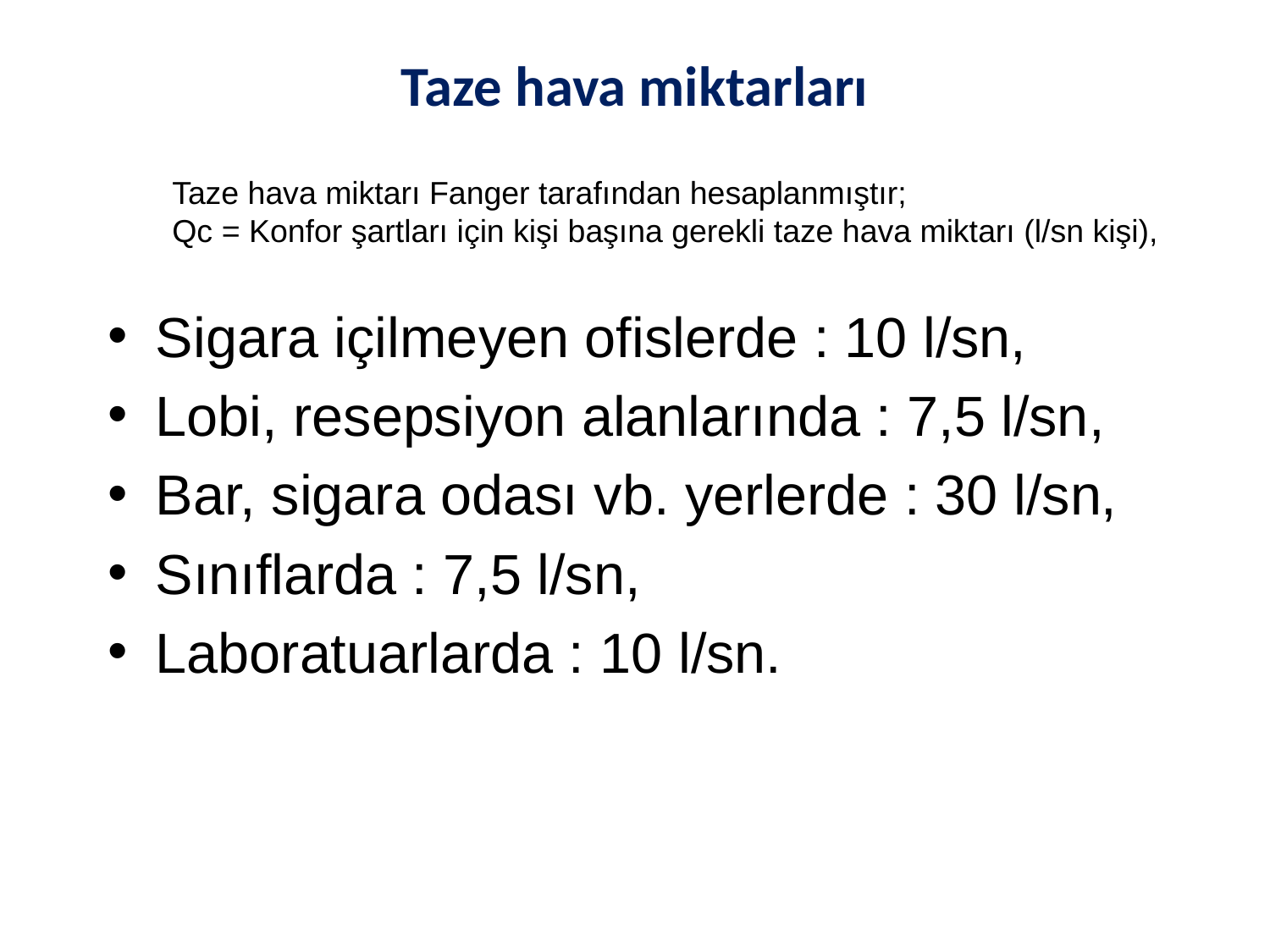

# Taze hava miktarları
Taze hava miktarı Fanger tarafından hesaplanmıştır;
Qc = Konfor şartları için kişi başına gerekli taze hava miktarı (l/sn kişi),

Sigara içilmeyen ofislerde : 10 l/sn,
Lobi, resepsiyon alanlarında : 7,5 l/sn,
Bar, sigara odası vb. yerlerde : 30 l/sn,
Sınıflarda : 7,5 l/sn,
Laboratuarlarda : 10 l/sn.